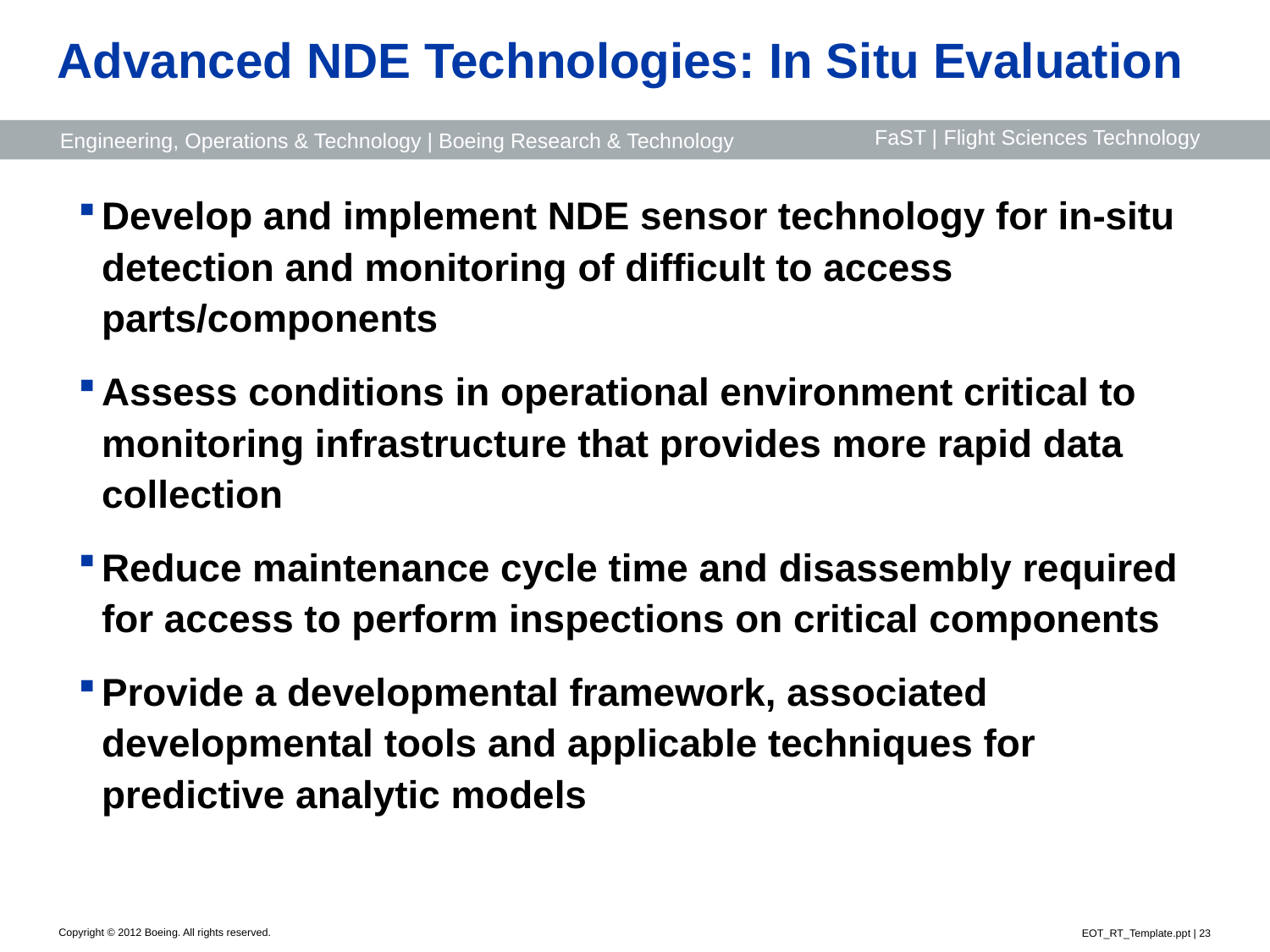

# Advanced NDE Technologies: In Situ Evaluation
Develop and implement NDE sensor technology for in-situ detection and monitoring of difficult to access parts/components
Assess conditions in operational environment critical to monitoring infrastructure that provides more rapid data collection
Reduce maintenance cycle time and disassembly required for access to perform inspections on critical components
Provide a developmental framework, associated developmental tools and applicable techniques for predictive analytic models
EOT_RT_Template.ppt | 23